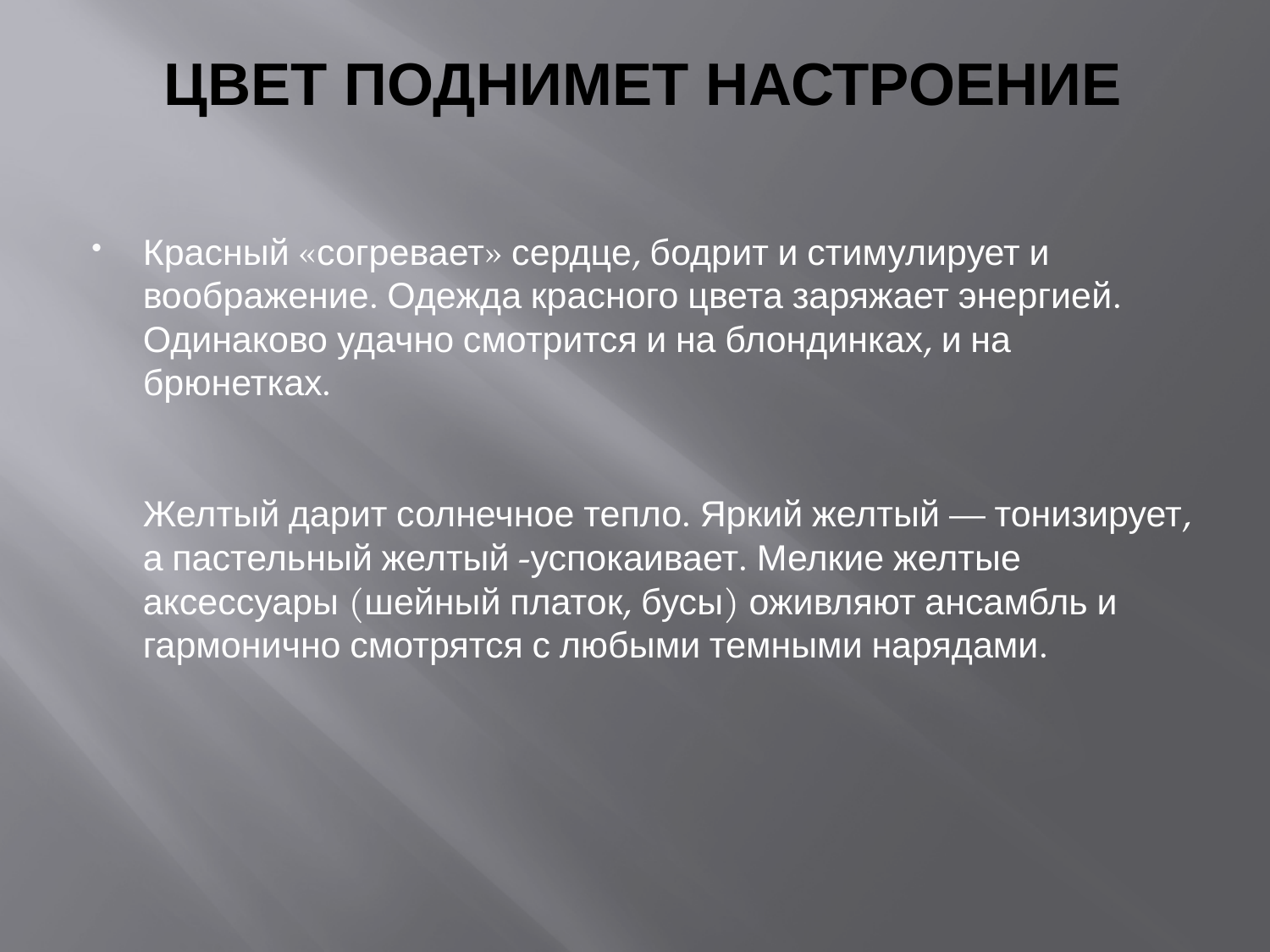

# ЦВЕТ ПОДНИМЕТ НАСТРОЕНИЕ
Красный «согревает» сердце, бодрит и стимулирует и воображение. Одежда красного цвета заряжает энергией. Одинаково удачно смотрится и на блондинках, и на брюнетках.
Желтый дарит солнечное тепло. Яркий желтый — тонизирует, а пастельный желтый -успокаивает. Мелкие желтые аксессуары (шейный платок, бусы) оживляют ансамбль и гармонично смотрятся с любыми темными нарядами.